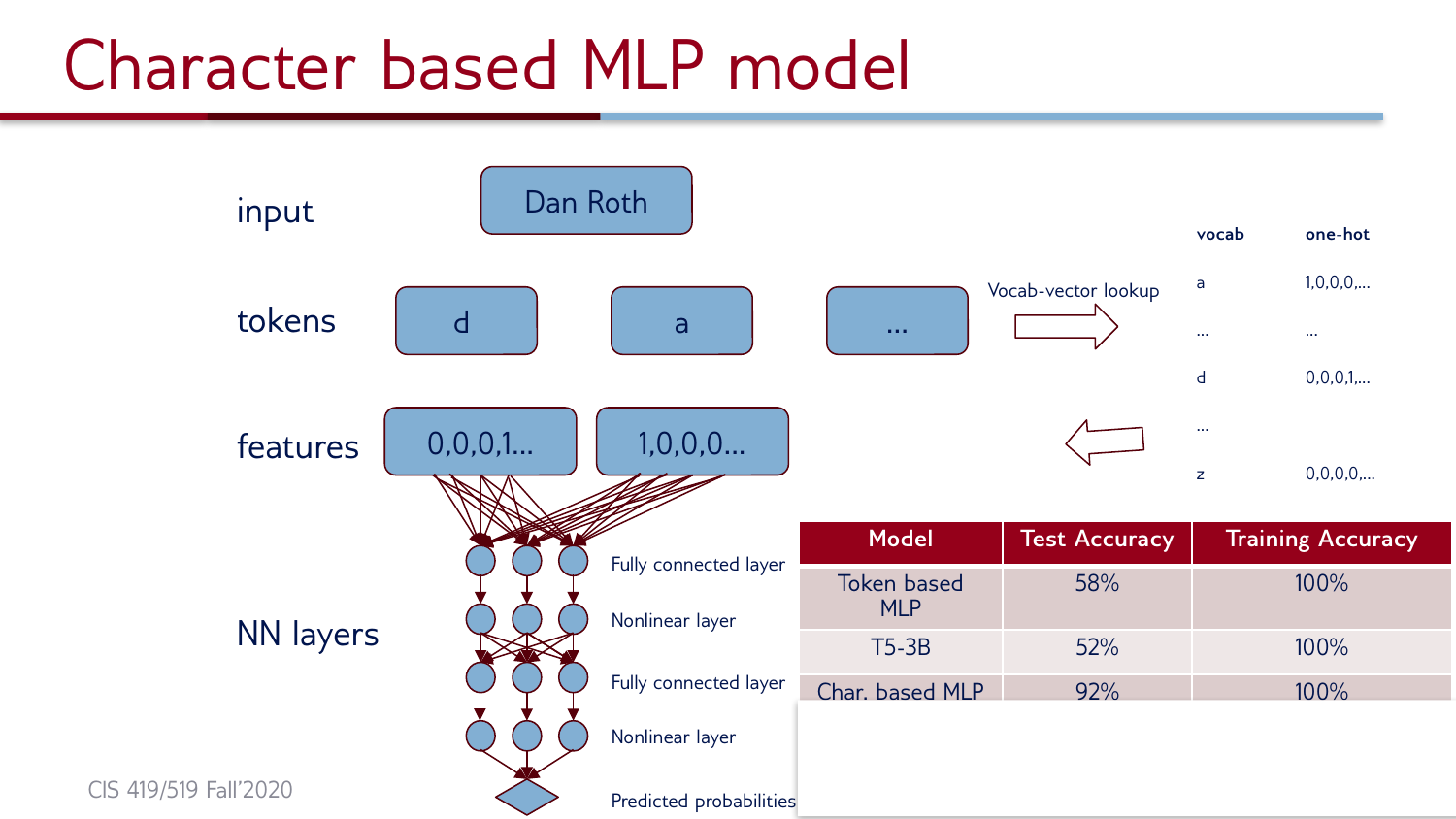

# Character based MLP model
Dan Roth
input
| vocab | one-hot |
| --- | --- |
| a | 1,0,0,0,... |
| ... | ... |
| d | 0,0,0,1,... |
| ... |  |
| z | 0,0,0,0,... |
Vocab-vector lookup
tokens
d
a
...

features
0,0,0,1...
1,0,0,0...

| Model | Test Accuracy | Training Accuracy |
| --- | --- | --- |
| Token based MLP | 58% | 100% |
| T5-3B | 52% | 100% |
| Char. based MLP | 92% | 100% |
| Char. based MLP with only 2nd char as input | 100% | 100% |
Fully connected layer

Nonlinear layer
NN layers

Fully connected layer

Nonlinear layer

Predicted probabilities